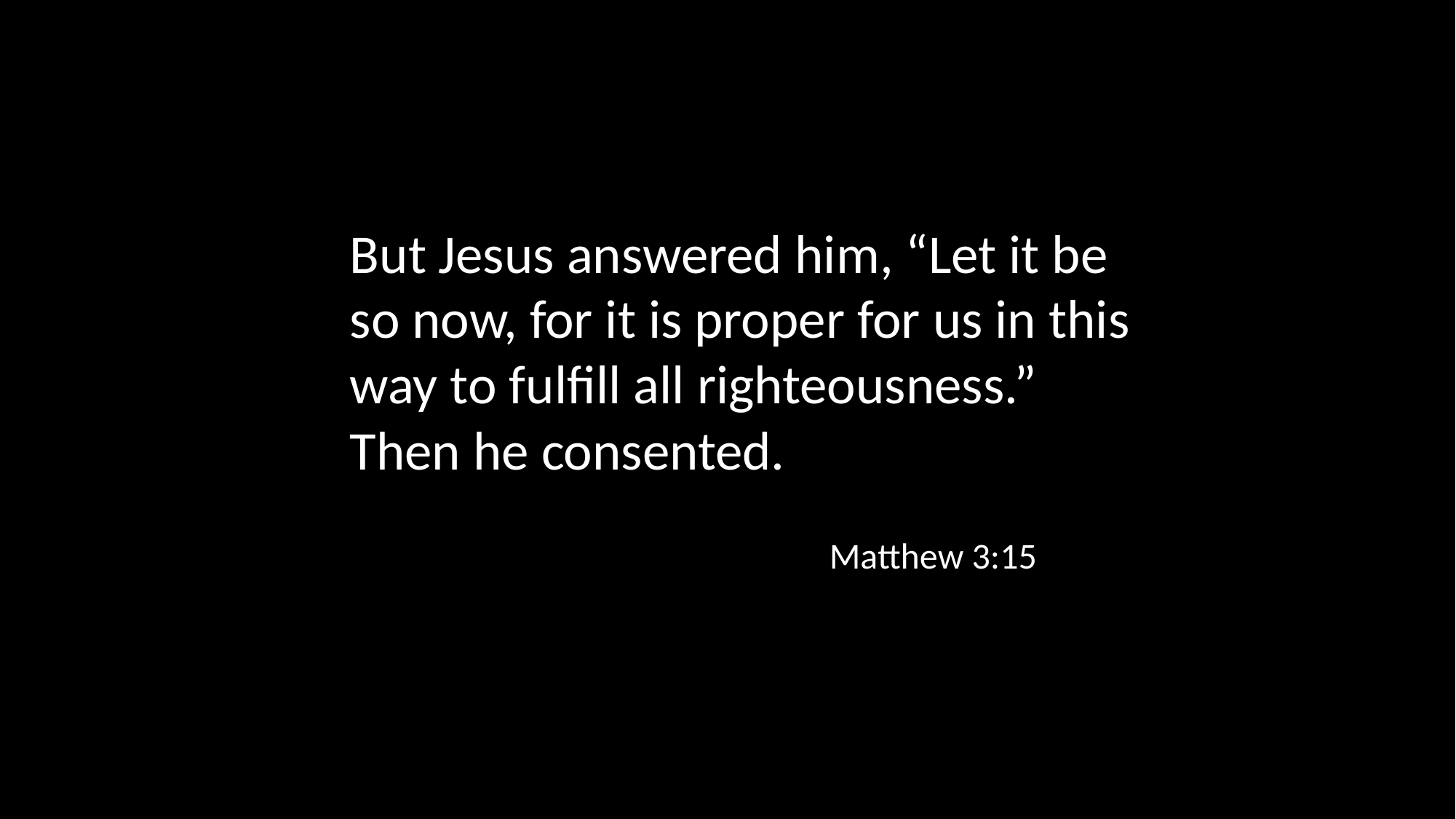

But Jesus answered him, “Let it be so now, for it is proper for us in this way to fulfill all righteousness.”
Then he consented.
Matthew 3:15